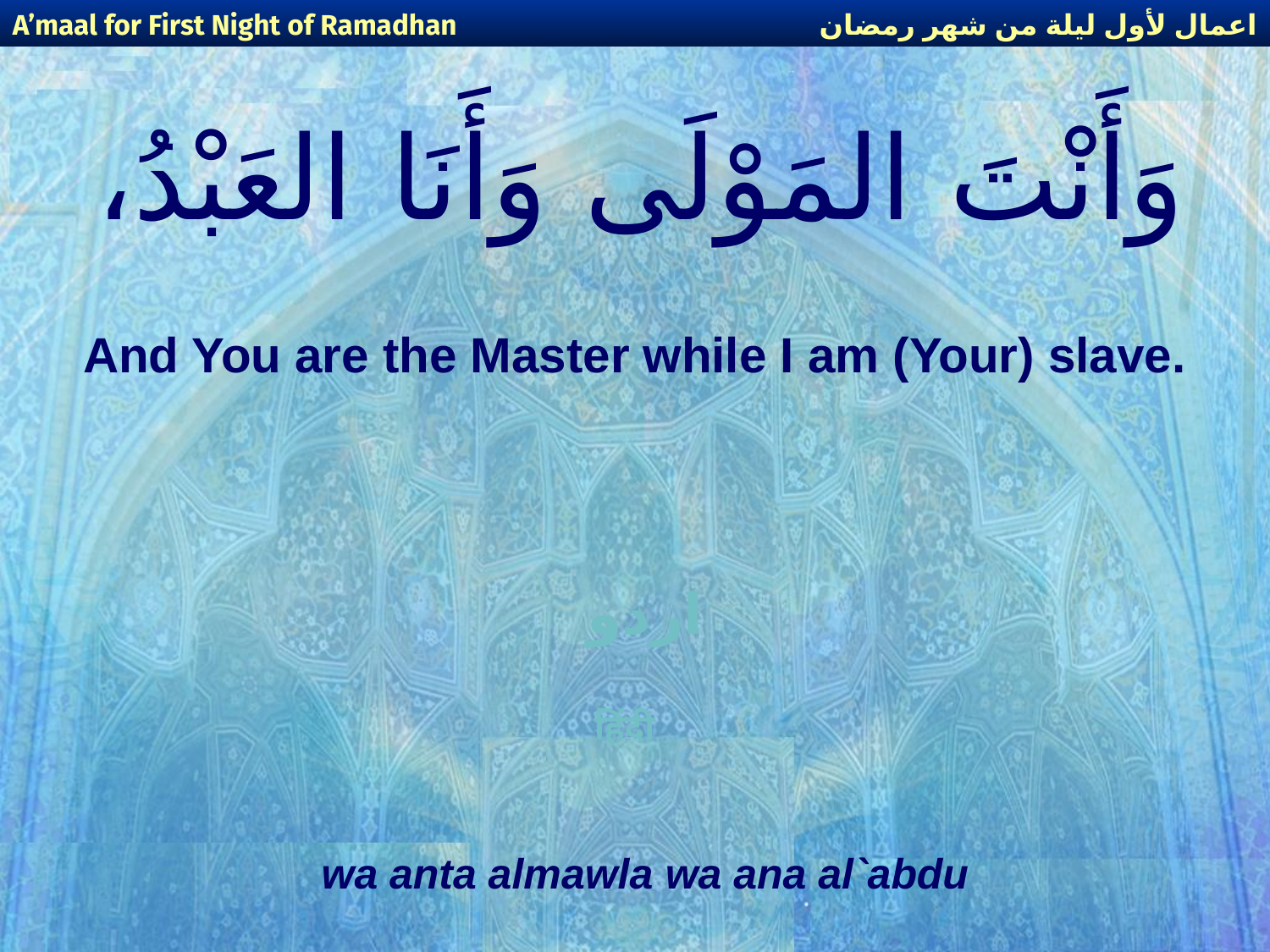

اعمال لأول ليلة من شهر رمضان
A’maal for First Night of Ramadhan
# وَأَنْتَ المَوْلَى وَأَنَا العَبْدُ،
And You are the Master while I am (Your) slave.
اردو
हिंदी
wa anta almawla wa ana al`abdu